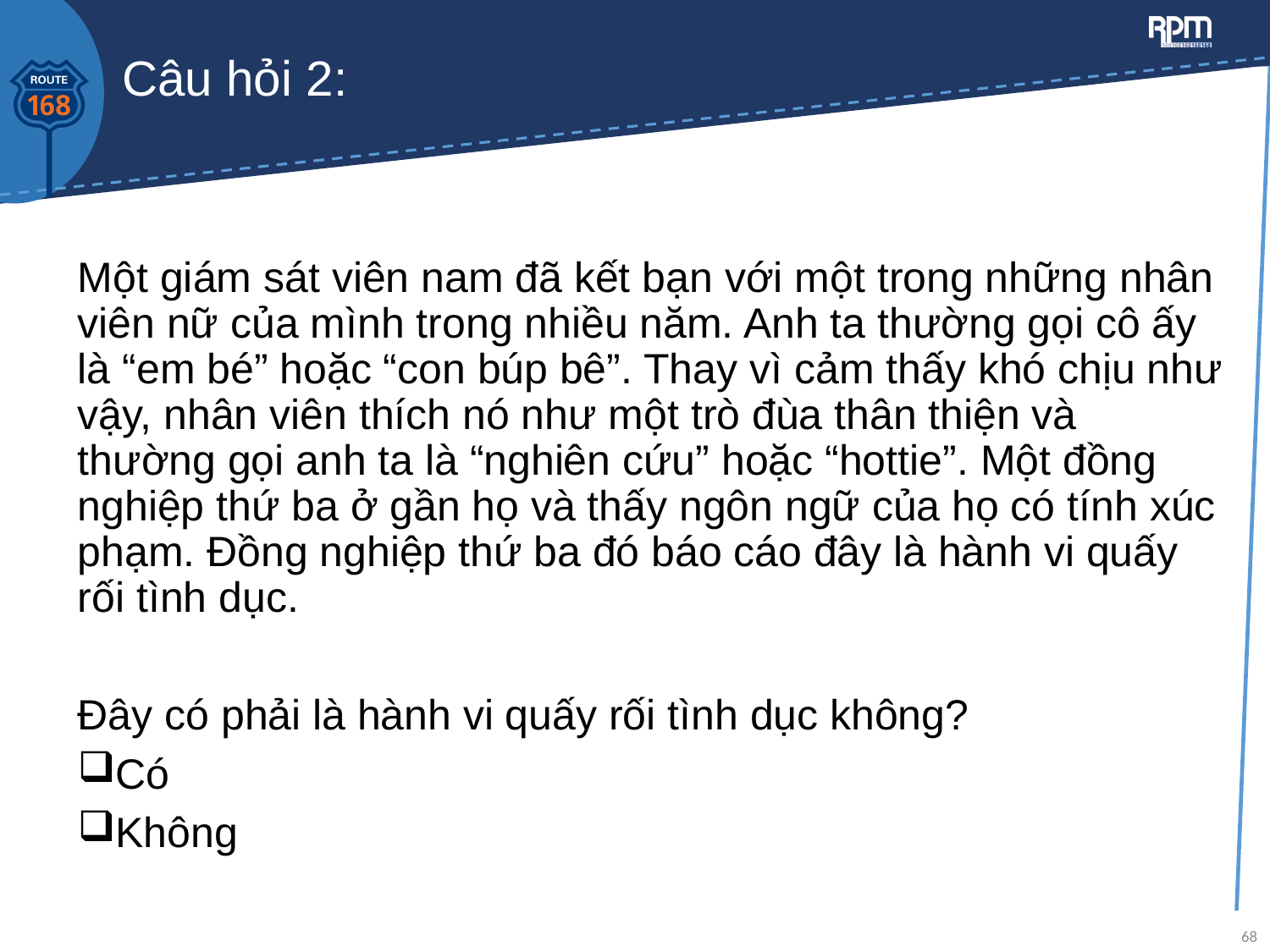

# Câu hỏi 2:
Một giám sát viên nam đã kết bạn với một trong những nhân viên nữ của mình trong nhiều năm. Anh ta thường gọi cô ấy là “em bé” hoặc “con búp bê”. Thay vì cảm thấy khó chịu như vậy, nhân viên thích nó như một trò đùa thân thiện và thường gọi anh ta là “nghiên cứu” hoặc “hottie”. Một đồng nghiệp thứ ba ở gần họ và thấy ngôn ngữ của họ có tính xúc phạm. Đồng nghiệp thứ ba đó báo cáo đây là hành vi quấy rối tình dục.

Đây có phải là hành vi quấy rối tình dục không?
Có
Không
68